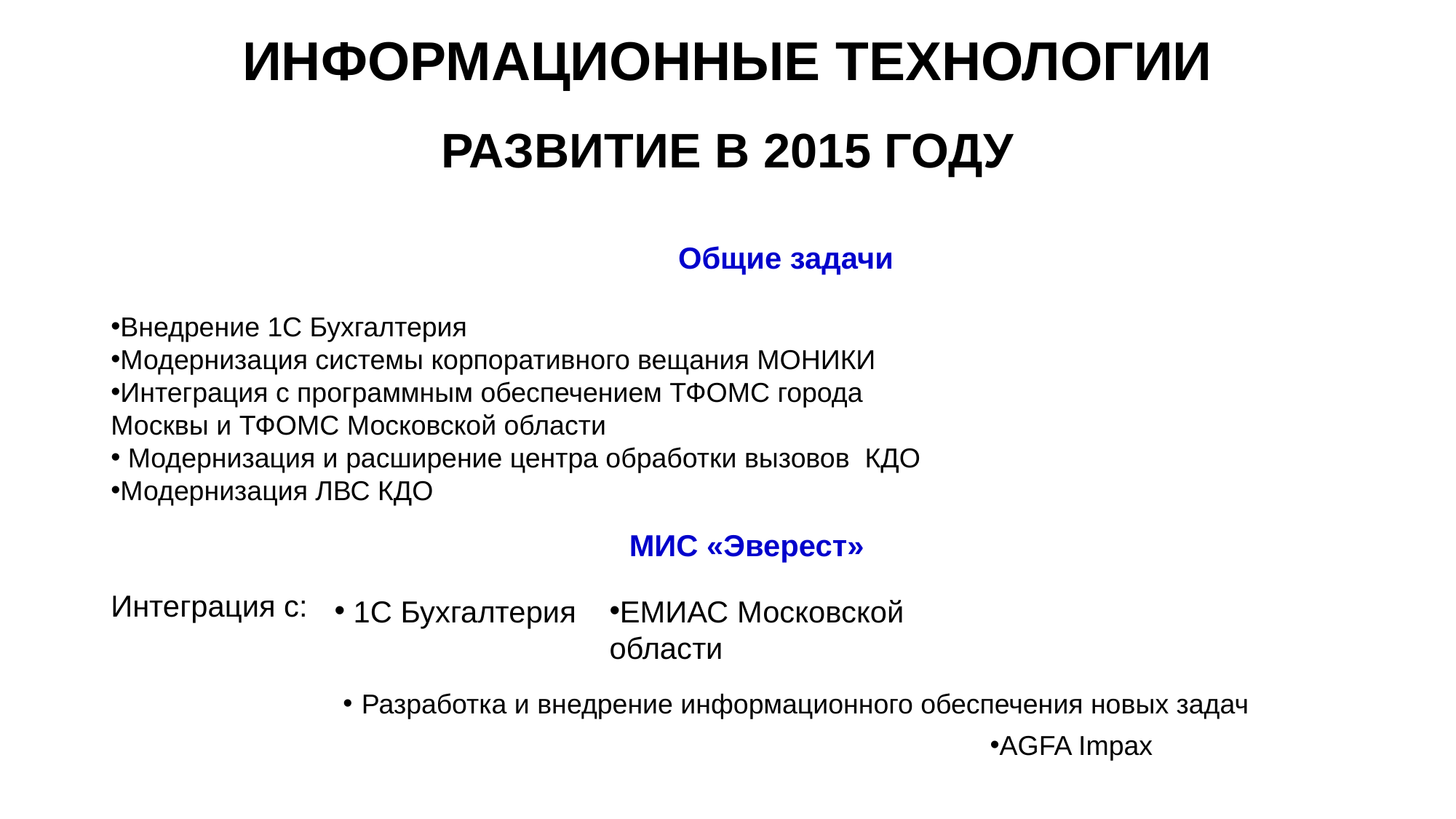

# ИНФОРМАЦИОННЫЕ ТЕХНОЛОГИИ РАЗВИТИЕ В 2015 ГОДУ
Общие задачи
Внедрение 1С Бухгалтерия
Модернизация системы корпоративного вещания МОНИКИ
Интеграция с программным обеспечением ТФОМС города Москвы и ТФОМС Московской области
 Модернизация и расширение центра обработки вызовов  КДО
Модернизация ЛВС КДО
МИС «Эверест»
Интеграция с:
 1С Бухгалтерия
ЕМИАС Московской области
Разработка и внедрение информационного обеспечения новых задач
AGFA Impax